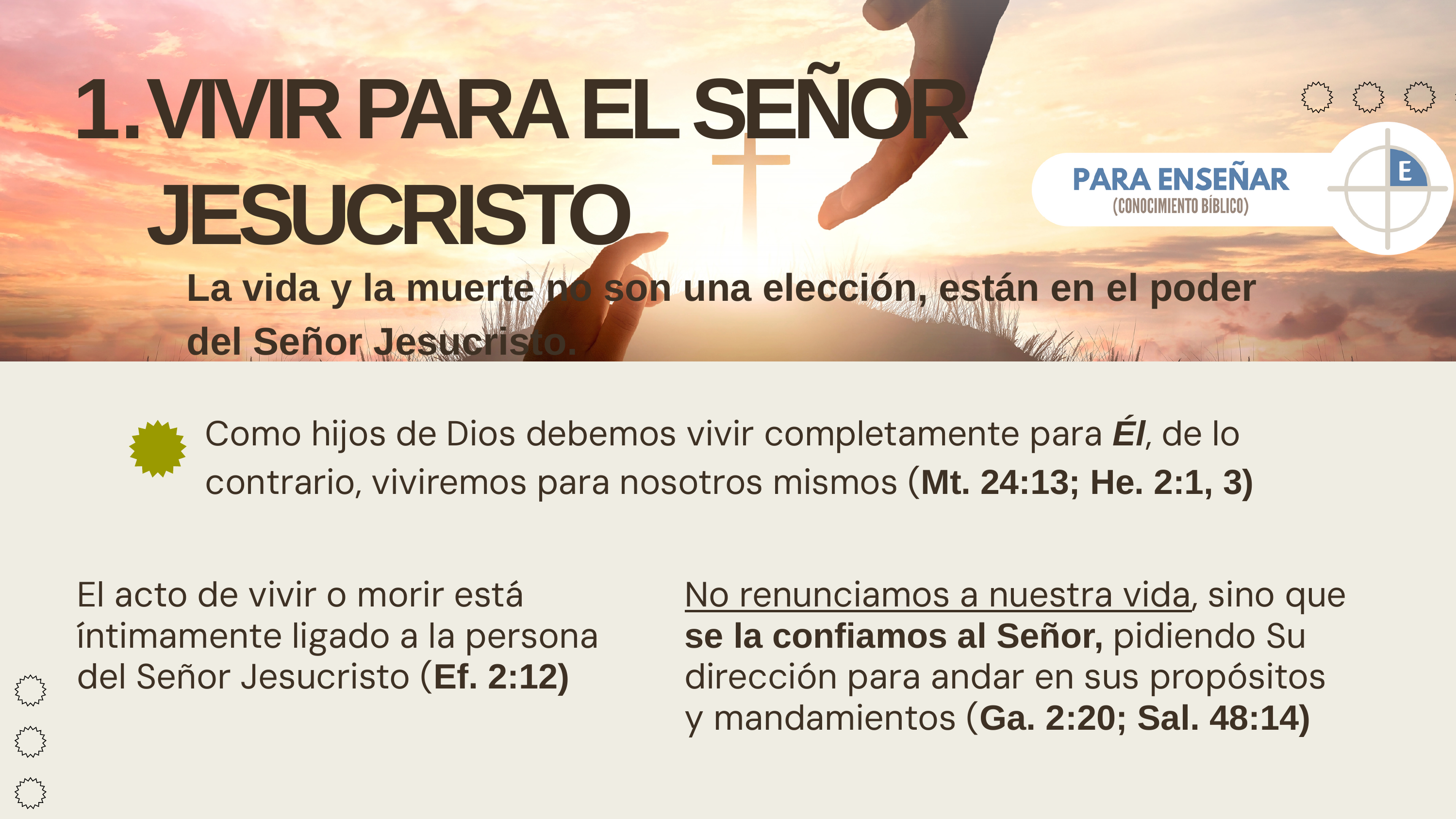

VIVIR PARA EL SEÑOR JESUCRISTO

La vida y la muerte no son una elección, están en el poder del Señor Jesucristo.
Como hijos de Dios debemos vivir completamente para Él, de lo contrario, viviremos para nosotros mismos (Mt. 24:13; He. 2:1, 3)

El acto de vivir o morir está íntimamente ligado a la persona del Señor Jesucristo (Ef. 2:12)

No renunciamos a nuestra vida, sino que se la confiamos al Señor, pidiendo Su dirección para andar en sus propósitos y mandamientos (Ga. 2:20; Sal. 48:14)